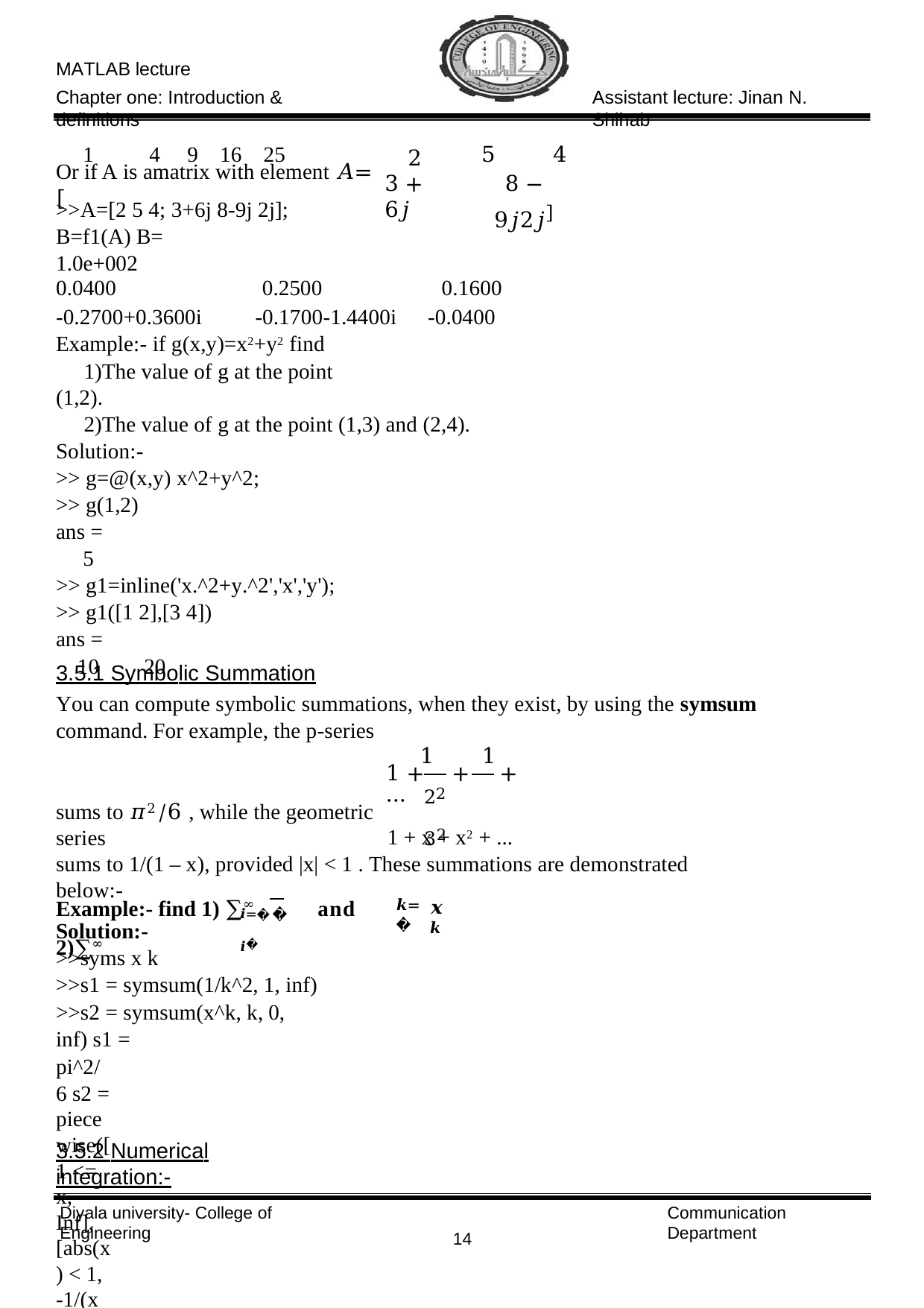

MATLAB lecture
Chapter one: Introduction & definitions

1	4	9	16	25
Assistant lecture: Jinan N. Shihab
2
5	4
8 − 9𝑗2𝑗]
Or if A is amatrix with element 𝐴= [
3 + 6𝑗
>>A=[2 5 4; 3+6j 8-9j 2j]; B=f1(A) B=
1.0e+002

Example:- if g(x,y)=x2+y2  find
The value of g at the point (1,2).
The value of g at the point (1,3) and (2,4). Solution:-
>> g=@(x,y) x^2+y^2;
>> g(1,2)
ans =
5
>> g1=inline('x.^2+y.^2','x','y');
>> g1([1 2],[3 4])
ans =
10	20
| 0.0400 | 0.2500 | 0.1600 |
| --- | --- | --- |
| -0.2700+0.3600i | -0.1700-1.4400i | -0.0400 |
3.5.1 Symbolic Summation
You can compute symbolic summations, when they exist, by using the symsum command. For example, the p-series
1	1
1 +	+	+ ⋯
22	32

sums to 𝜋2/6 , while the geometric series
1 + x + x2  + ...
sums to 1/(1 – x), provided |x| < 1 . These summations are demonstrated below:-
�
𝒙𝒌
Example:- find 1) ∑∞	and  2)∑∞
𝒌=�
𝒊=� 𝒊�

Solution:-
>>syms x k
>>s1 = symsum(1/k^2, 1, inf)
>>s2 = symsum(x^k, k, 0, inf) s1 =
pi^2/6 s2 =
piecewise([1 <= x, Inf], [abs(x) < 1, -1/(x - 1)])
3.5.2 Numerical integration:-
Diyala university- College of Engineering
Communication Department
14